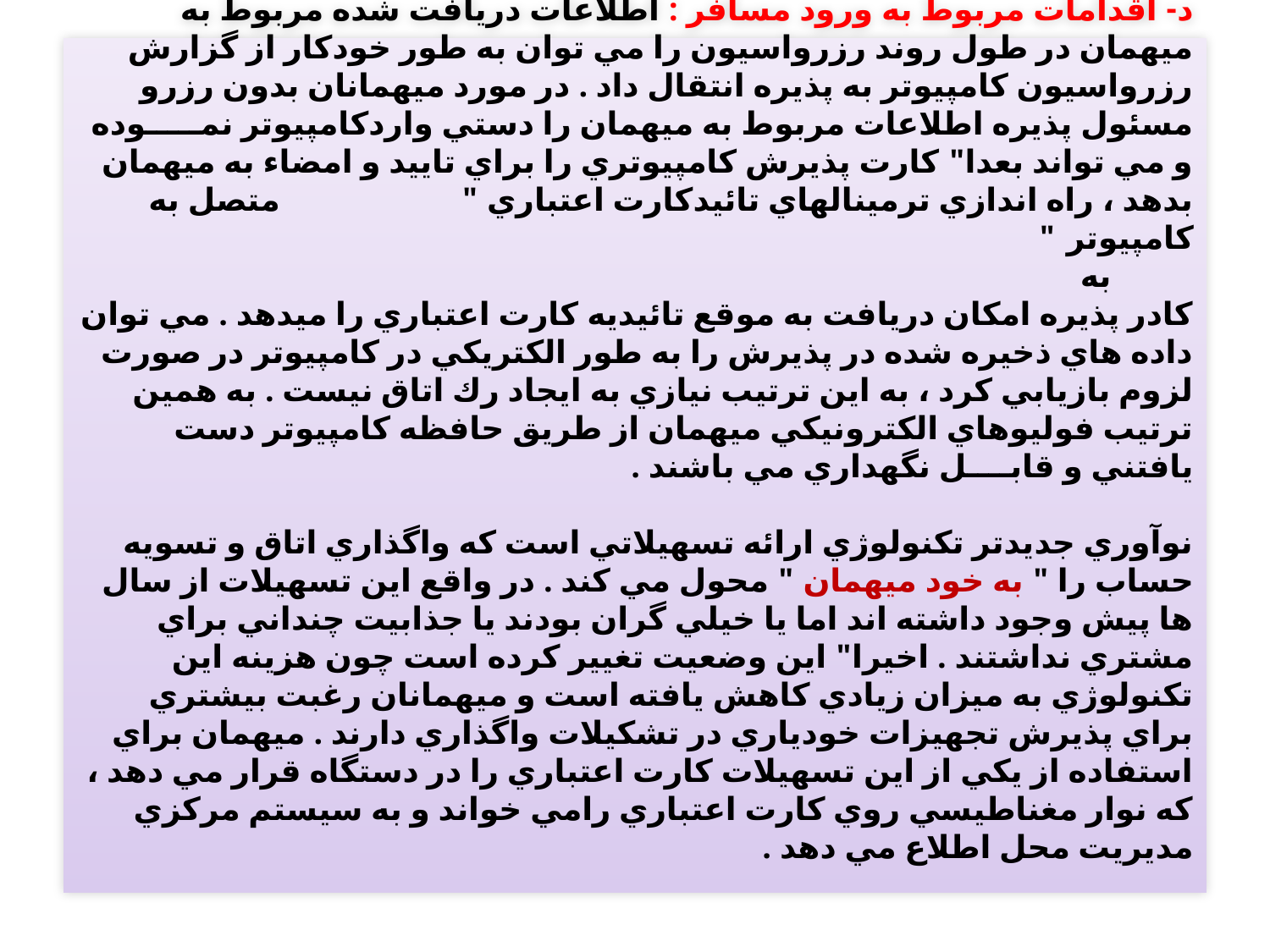

# د- اقدامات مربوط به ورود مسافر : اطلاعات دريافت شده مربوط به ميهمان در طول روند رزرواسيون را مي توان به طور خودكار از گزارش رزرواسيون كامپيوتر به پذيره انتقال داد . در مورد ميهمانان بدون رزرو مسئول پذيره اطلاعات مربوط به ميهمان را دستي واردكامپيوتر نمـــــوده و مي تواند بعدا" كارت پذيرش كامپيوتري را براي تاييد و امضاء به ميهمان بدهد ، راه اندازي ترمينالهاي تائيدكارت اعتباري "                      متصل به كامپيوتر "                                                                                                                               به كادر پذيره امكان دريافت به موقع تائيديه كارت اعتباري را ميدهد . مي توان داده هاي ذخيره شده در پذيرش را به طور الكتريكي در كامپيوتر در صورت لزوم بازيابي كرد ، به اين ترتيب نيازي به ايجاد رك اتاق نيست . به همين ترتيب فوليوهاي الكترونيكي ميهمان از طريق حافظه كامپيوتر دست يافتني و قابــــل نگهداري مي باشند . نوآوري جديدتر تكنولوژي ارائه تسهيلاتي است كه واگذاري اتاق و تسويه حساب را " به خود ميهمان " محول مي كند . در واقع اين تسهيلات از سال ها پيش وجود داشته اند اما يا خيلي گران بودند يا جذابيت چنداني براي مشتري نداشتند . اخيرا" اين وضعيت تغيير كرده است چون هزينه اين تكنولوژي به ميزان زيادي كاهش يافته است و ميهمانان رغبت بيشتري براي پذيرش تجهيزات خودياري در تشكيلات واگذاري دارند . ميهمان براي استفاده از يكي از اين تسهيلات كارت اعتباري را در دستگاه قرار مي دهد ، كه نوار مغناطيسي روي كارت اعتباري رامي خواند و به سيستم مركزي مديريت محل اطلاع مي دهد .